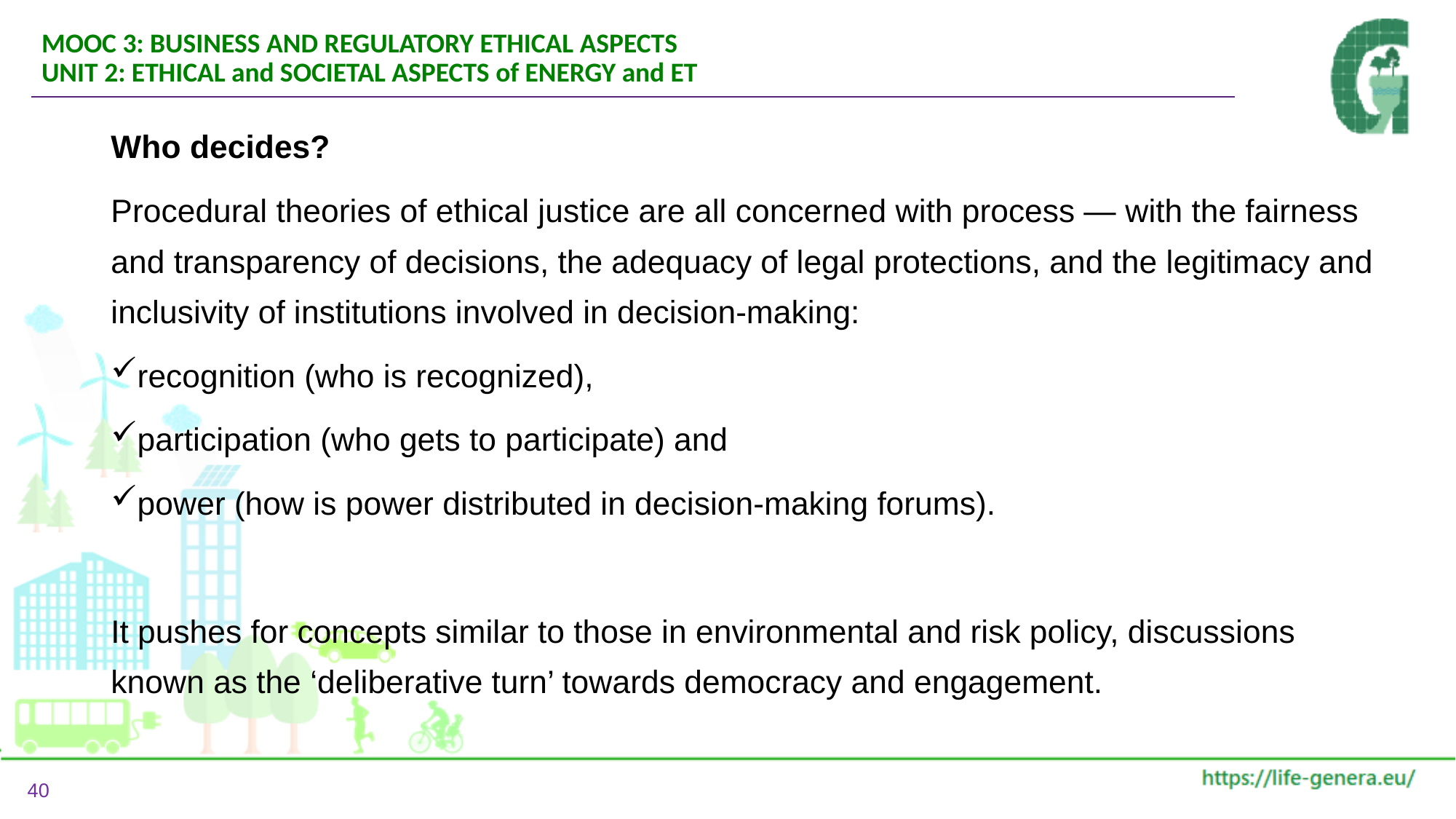

MOOC 3: BUSINESS AND REGULATORY ETHICAL ASPECTS
UNIT 2: ETHICAL and SOCIETAL ASPECTS of ENERGY and ET
Who decides?
Procedural theories of ethical justice are all concerned with process — with the fairness and transparency of decisions, the adequacy of legal protections, and the legitimacy and inclusivity of institutions involved in decision-making:
recognition (who is recognized),
participation (who gets to participate) and
power (how is power distributed in decision-making forums).

It pushes for concepts similar to those in environmental and risk policy, discussions known as the ‘deliberative turn’ towards democracy and engagement.
40